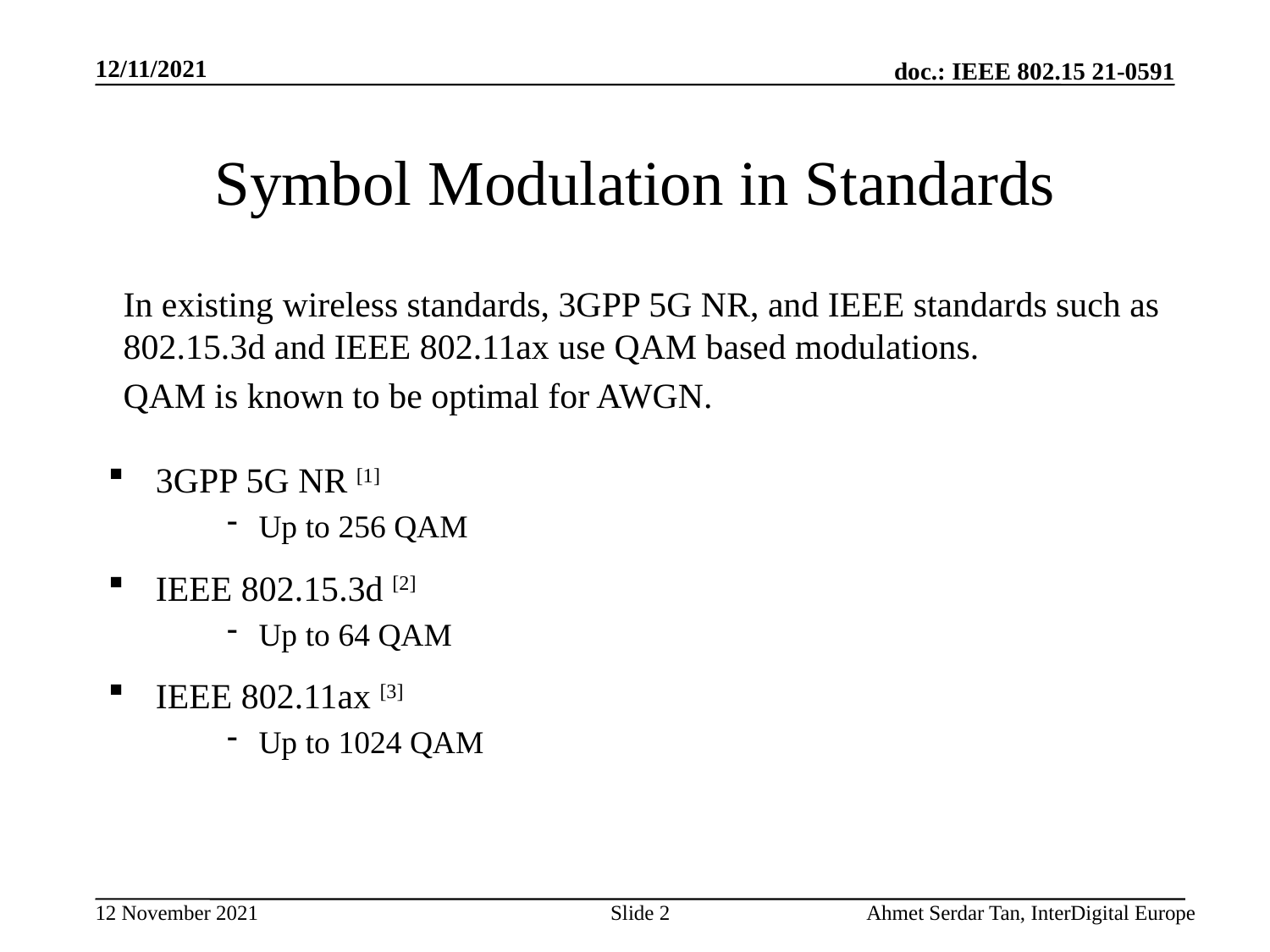

12/11/2021
# Symbol Modulation in Standards
In existing wireless standards, 3GPP 5G NR, and IEEE standards such as 802.15.3d and IEEE 802.11ax use QAM based modulations.
QAM is known to be optimal for AWGN.
3GPP 5G NR [1]
Up to 256 QAM
IEEE 802.15.3d [2]
Up to 64 QAM
IEEE 802.11ax [3]
Up to 1024 QAM

Slide 2
Ahmet Serdar Tan, InterDigital Europe